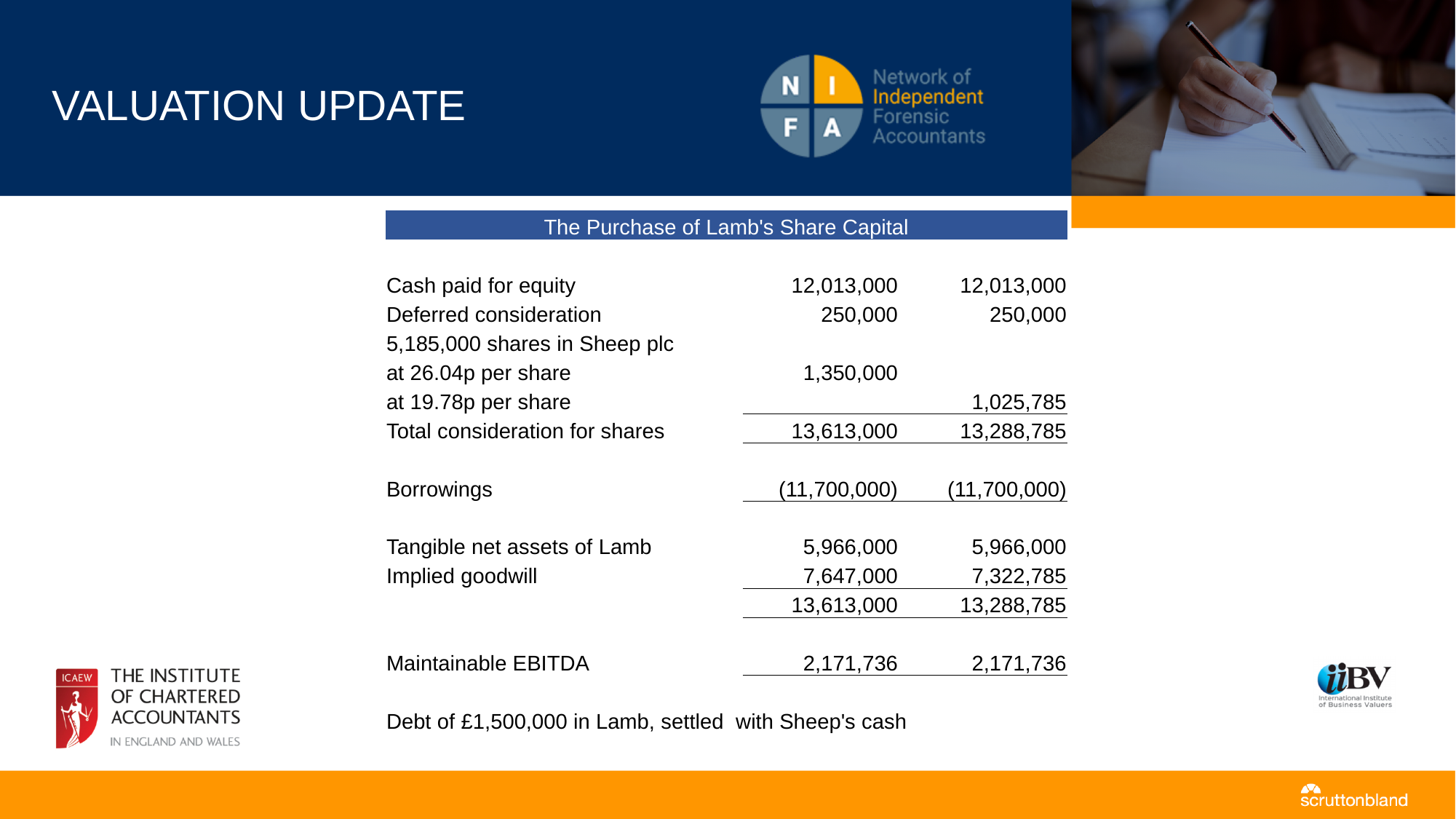

# Valuation update
| The Purchase of Lamb's Share Capital |  |  |
| --- | --- | --- |
|  |  |  |
| Cash paid for equity | 12,013,000 | 12,013,000 |
| Deferred consideration | 250,000 | 250,000 |
| 5,185,000 shares in Sheep plc |  |  |
| at 26.04p per share | 1,350,000 |  |
| at 19.78p per share |  | 1,025,785 |
| Total consideration for shares | 13,613,000 | 13,288,785 |
|  |  |  |
| Borrowings | (11,700,000) | (11,700,000) |
|  |  |  |
| Tangible net assets of Lamb | 5,966,000 | 5,966,000 |
| Implied goodwill | 7,647,000 | 7,322,785 |
|  | 13,613,000 | 13,288,785 |
|  |  |  |
| Maintainable EBITDA | 2,171,736 | 2,171,736 |
|  |  |  |
| Debt of £1,500,000 in Lamb, settled with Sheep's cash |  |  |